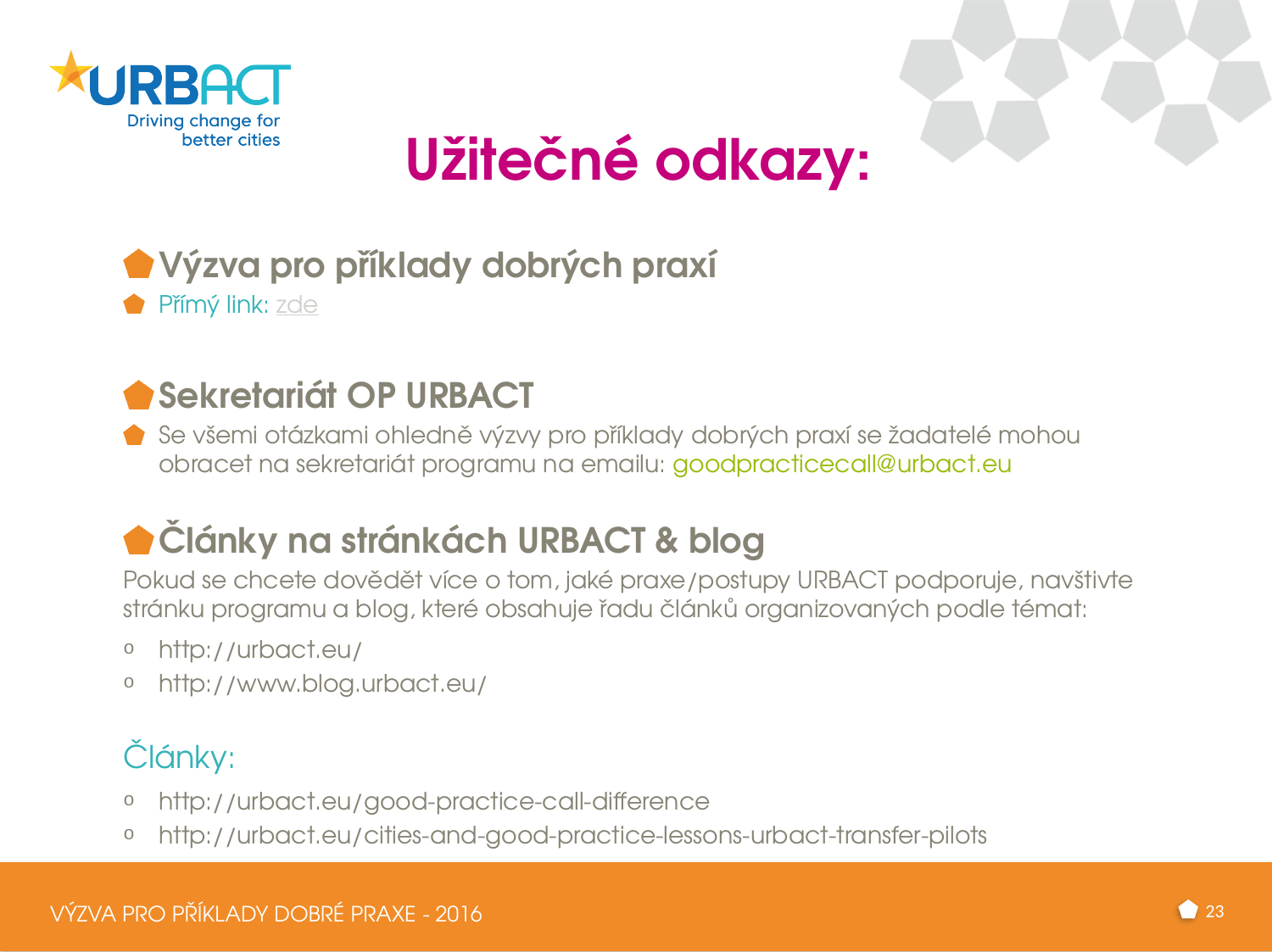

# Užitečné odkazy:
Výzva pro příklady dobrých praxí
Přímý link: zde

Sekretariát OP URBACT
Se všemi otázkami ohledně výzvy pro příklady dobrých praxí se žadatelé mohou obracet na sekretariát programu na emailu: goodpracticecall@urbact.eu

Články na stránkách URBACT & blog
Pokud se chcete dovědět více o tom, jaké praxe/postupy URBACT podporuje, navštivte stránku programu a blog, které obsahuje řadu článků organizovaných podle témat:
http://urbact.eu/
http://www.blog.urbact.eu/

Články:
http://urbact.eu/good-practice-call-difference
http://urbact.eu/cities-and-good-practice-lessons-urbact-transfer-pilots
23
VÝZVA PRO PŘÍKLADY DOBRÉ PRAXE - 2016